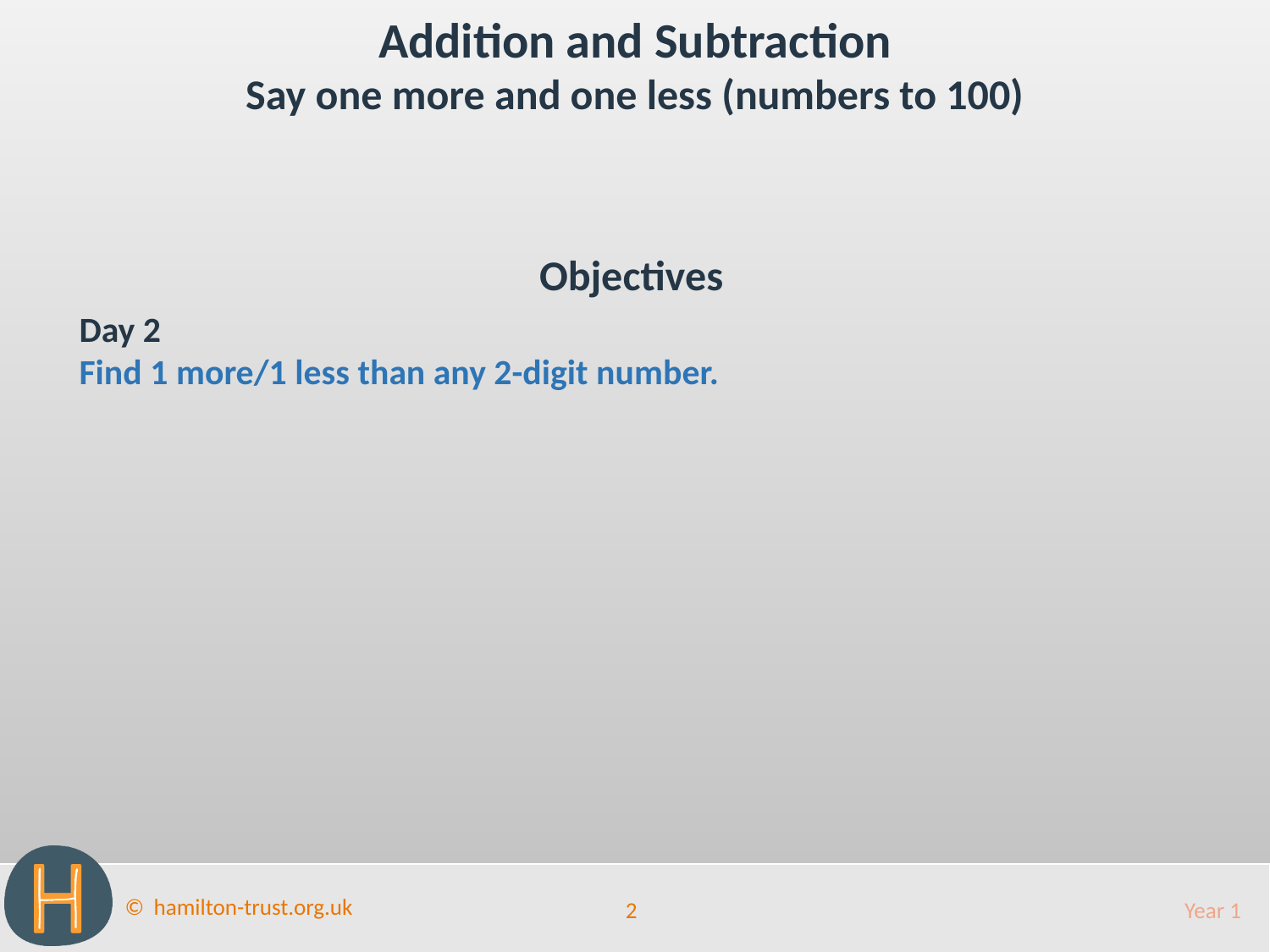

Addition and Subtraction
Say one more and one less (numbers to 100)
Objectives
Day 2
Find 1 more/1 less than any 2-digit number.
2
Year 1